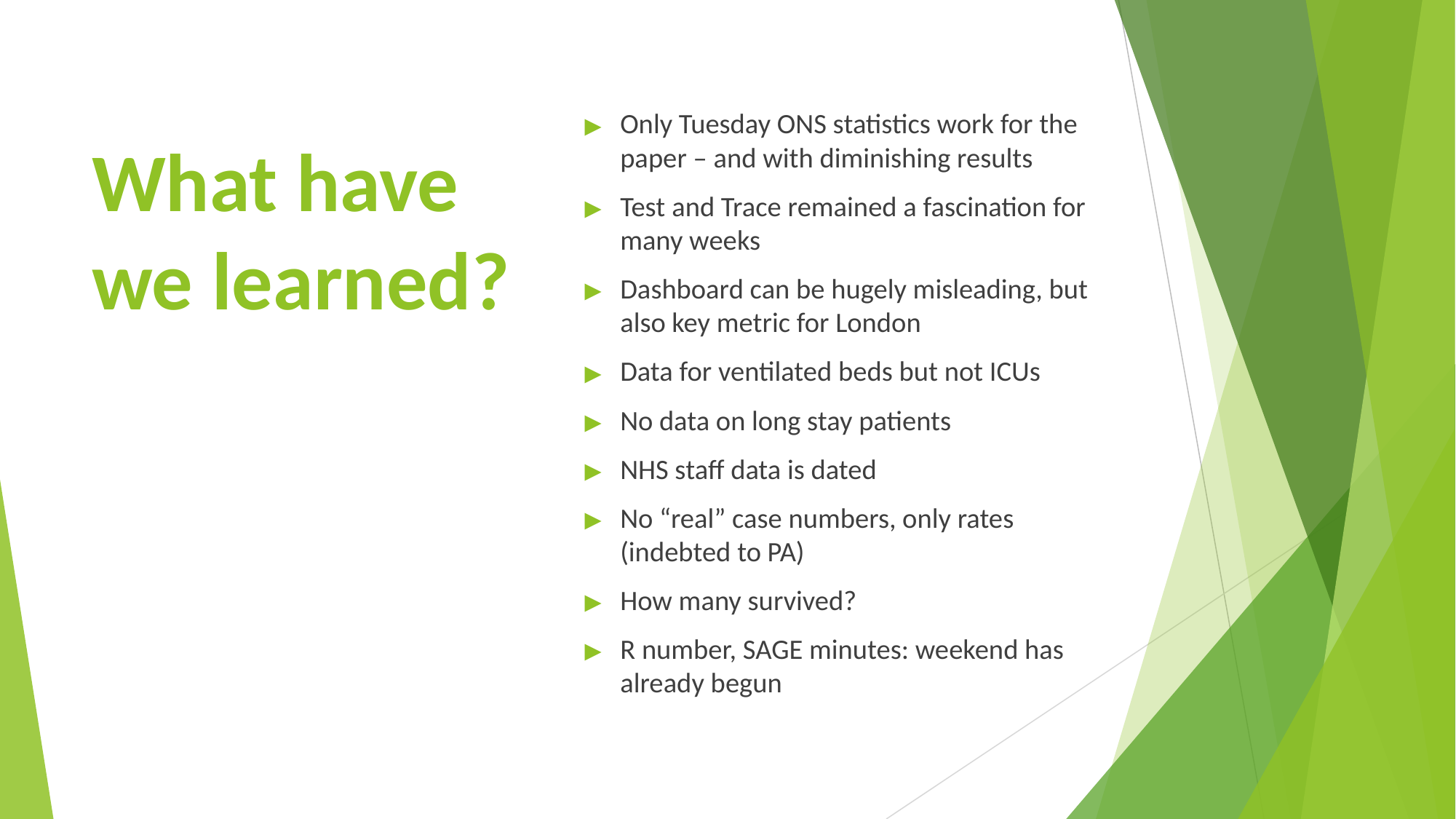

Only Tuesday ONS statistics work for the paper – and with diminishing results
Test and Trace remained a fascination for many weeks
Dashboard can be hugely misleading, but also key metric for London
Data for ventilated beds but not ICUs
No data on long stay patients
NHS staff data is dated
No “real” case numbers, only rates (indebted to PA)
How many survived?
R number, SAGE minutes: weekend has already begun

# What have we learned?
R